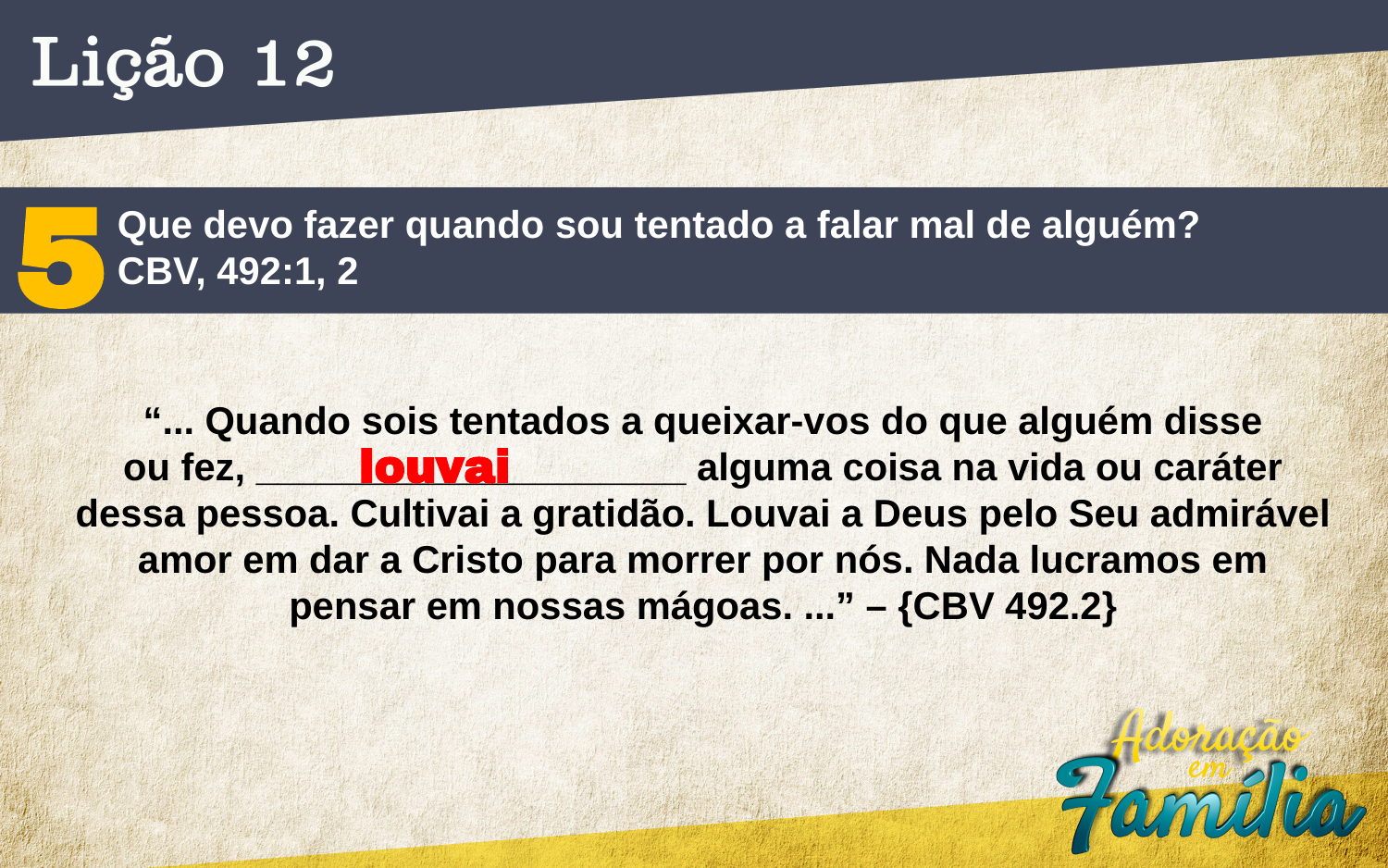

5

Que devo fazer quando sou tentado a falar mal de alguém?
CBV, 492:1, 2
“... Quando sois tentados a queixar-vos do que alguém disse
ou fez, ____________________ alguma coisa na vida ou caráter
dessa pessoa. Cultivai a gratidão. Louvai a Deus pelo Seu admirável
amor em dar a Cristo para morrer por nós. Nada lucramos em
pensar em nossas mágoas. ...” – {CBV 492.2}
louvai